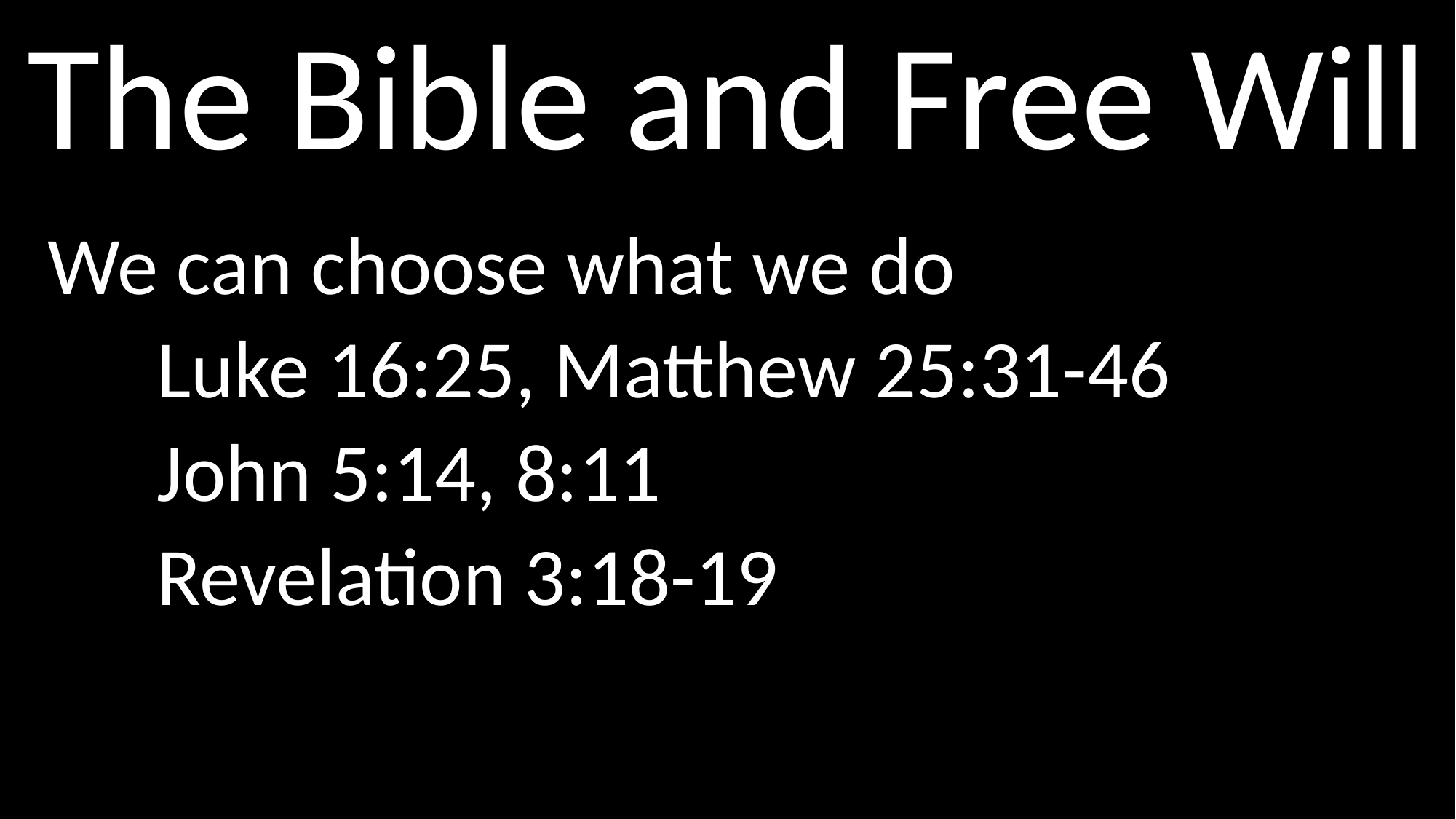

# The Bible and Free Will
We can choose what we do
	Luke 16:25, Matthew 25:31-46
	John 5:14, 8:11
	Revelation 3:18-19